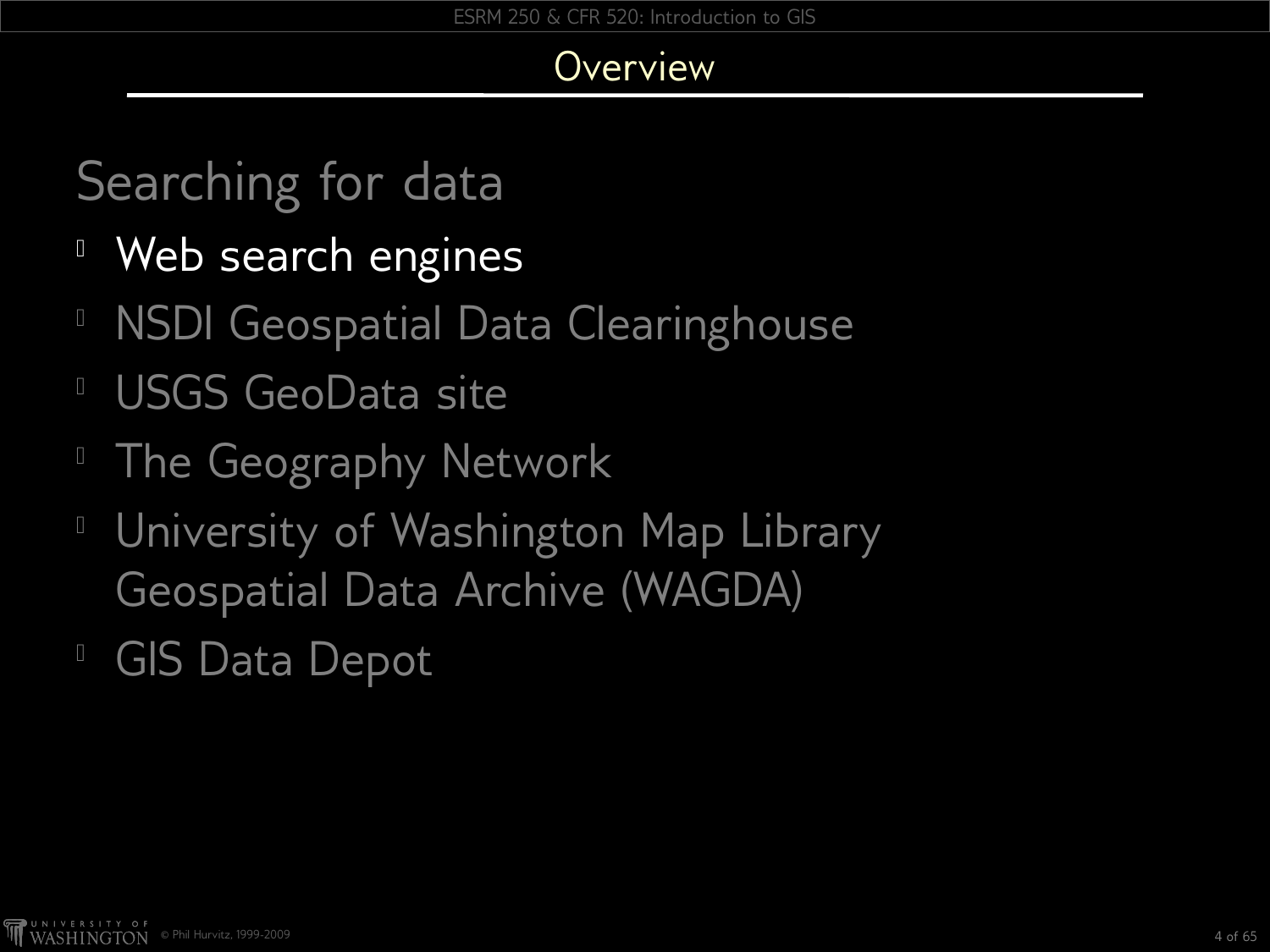

# Overview
Searching for data
Web search engines
NSDI Geospatial Data Clearinghouse
USGS GeoData site
The Geography Network
University of Washington Map Library
Geospatial Data Archive (WAGDA)
GIS Data Depot
4 of 65